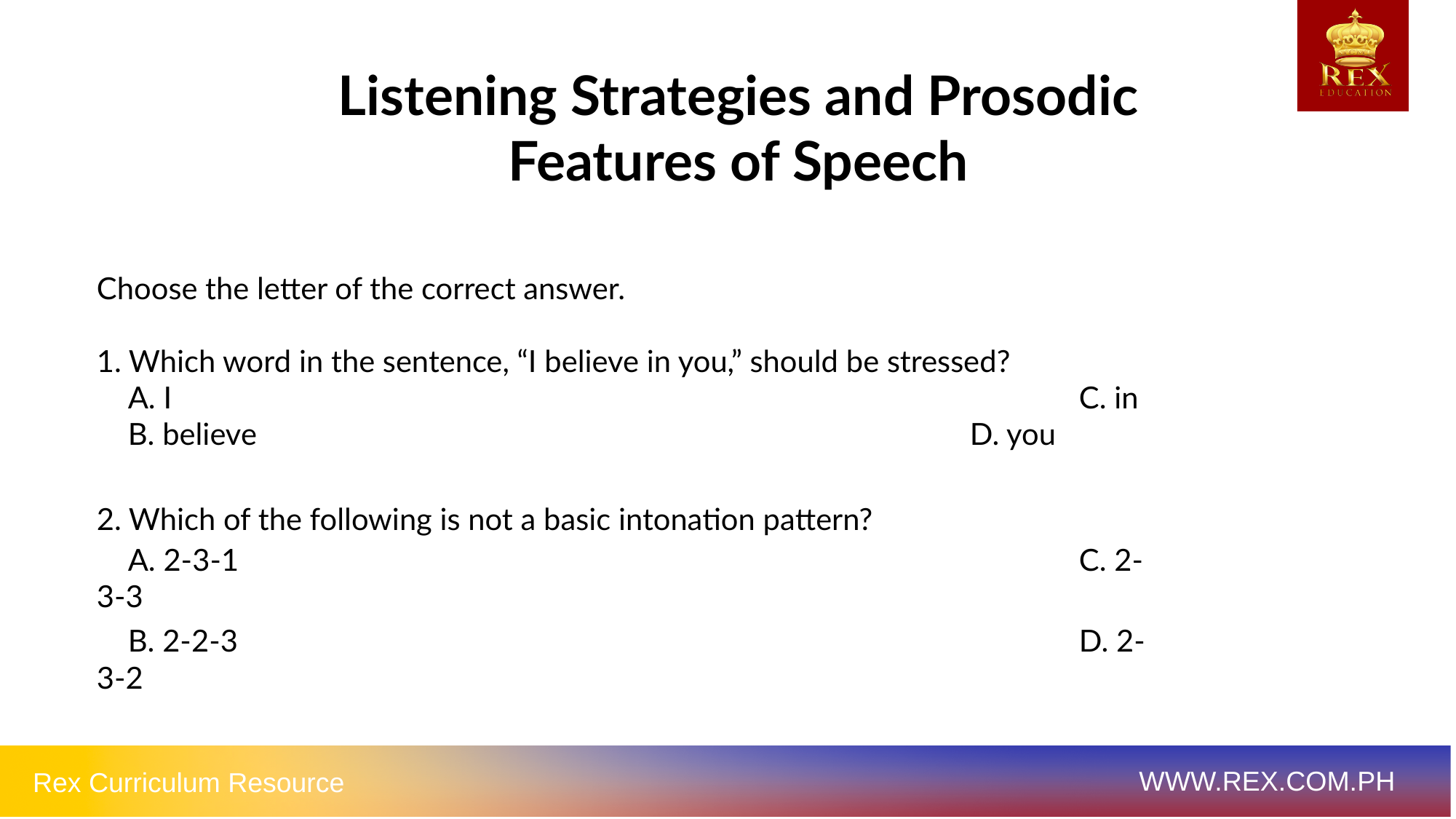

Listening Strategies and Prosodic Features of Speech
Choose the letter of the correct answer.

1. Which word in the sentence, “I believe in you,” should be stressed?
    A. I 									C. in
    B. believe							D. you

2. Which of the following is not a basic intonation pattern?
    A. 2-3-1 								C. 2-3-3
    B. 2-2-3 								D. 2-3-2